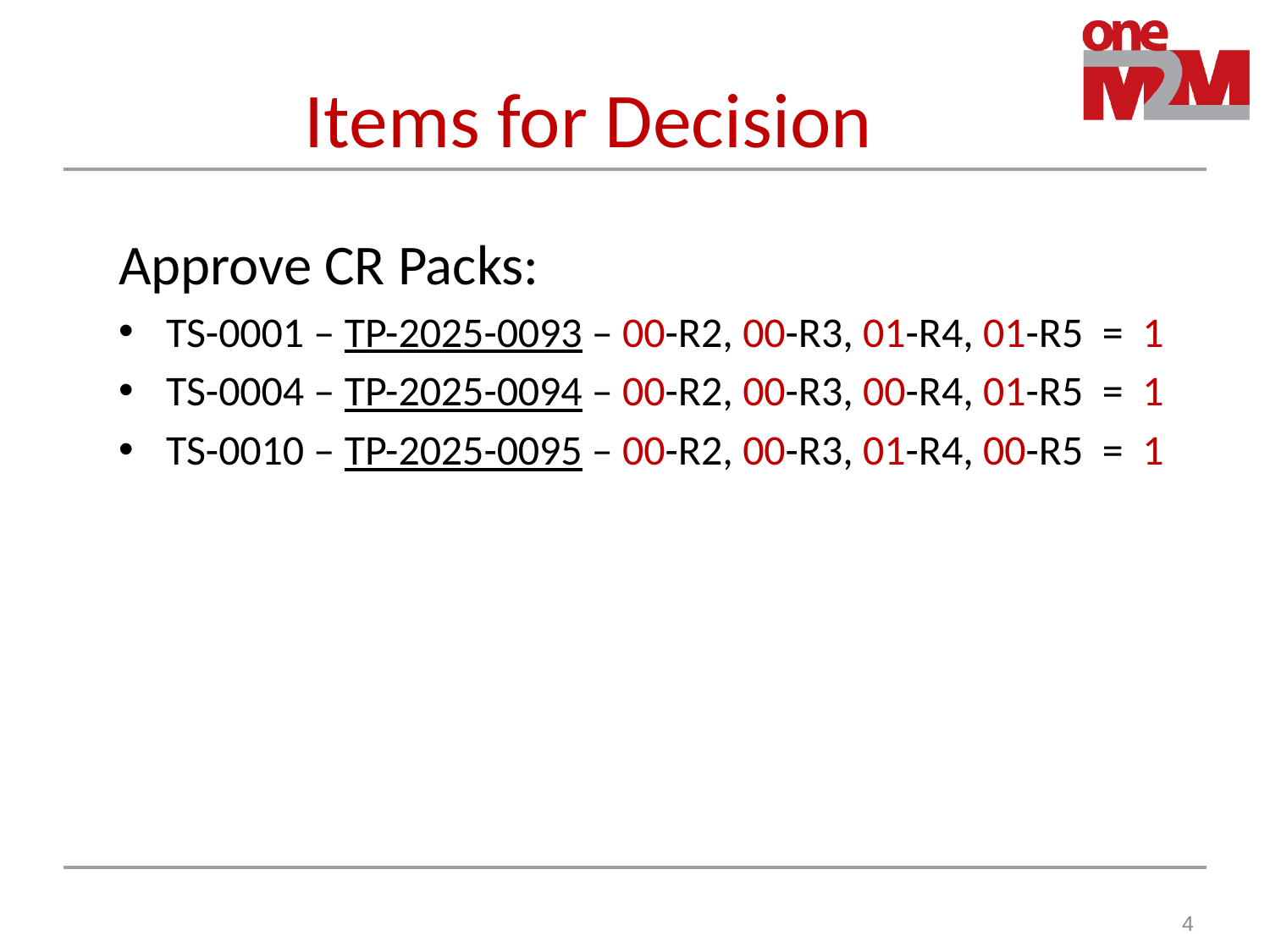

# Items for Decision
Approve CR Packs:
TS-0001 – TP-2025-0093 – 00-R2, 00-R3, 01-R4, 01-R5  =  1
TS-0004 – TP-2025-0094 – 00-R2, 00-R3, 00-R4, 01-R5  =  1
TS-0010 – TP-2025-0095 – 00-R2, 00-R3, 01-R4, 00-R5  =  1

4